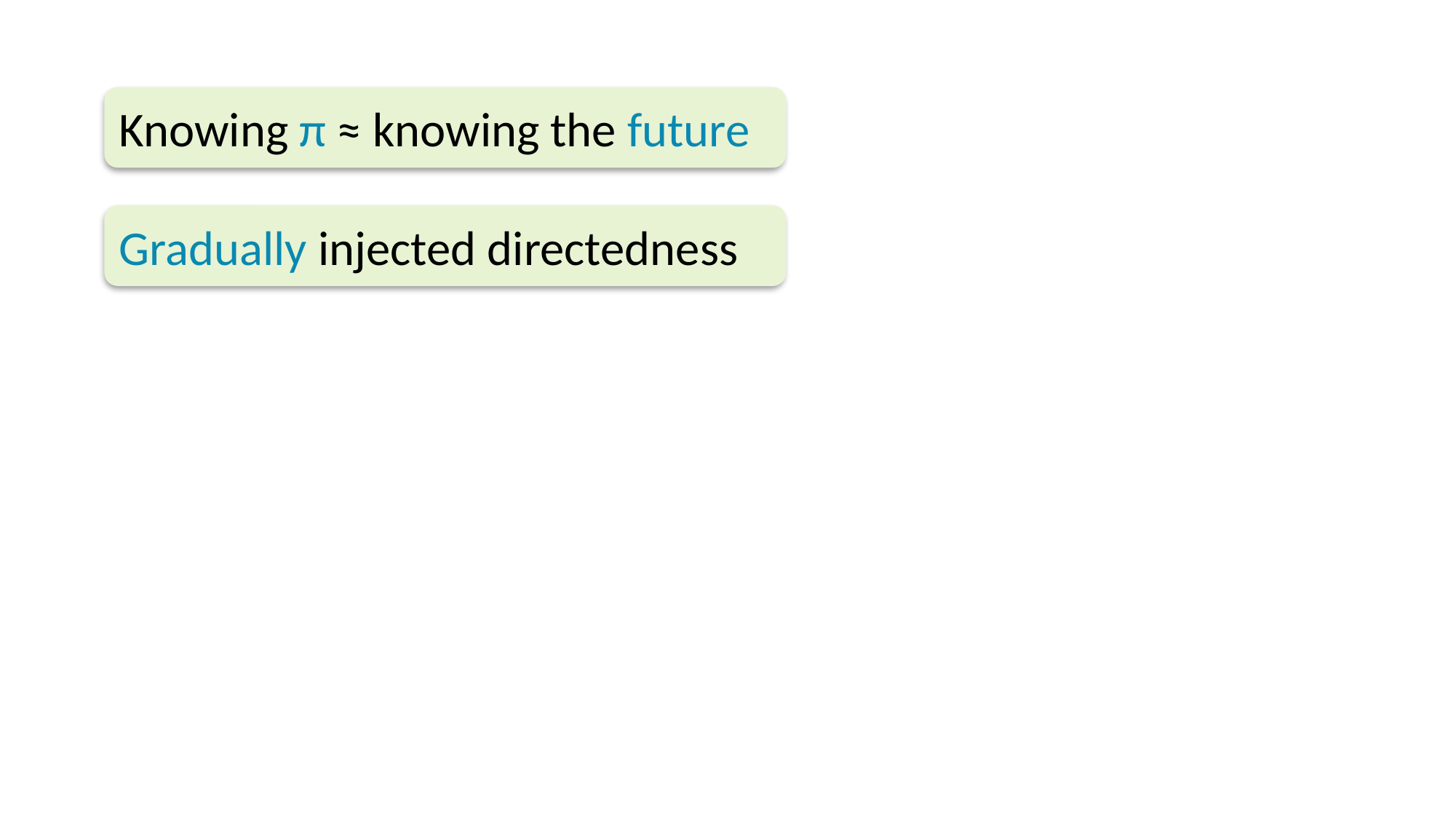

Knowing π ≈ knowing the future
Gradually injected directedness